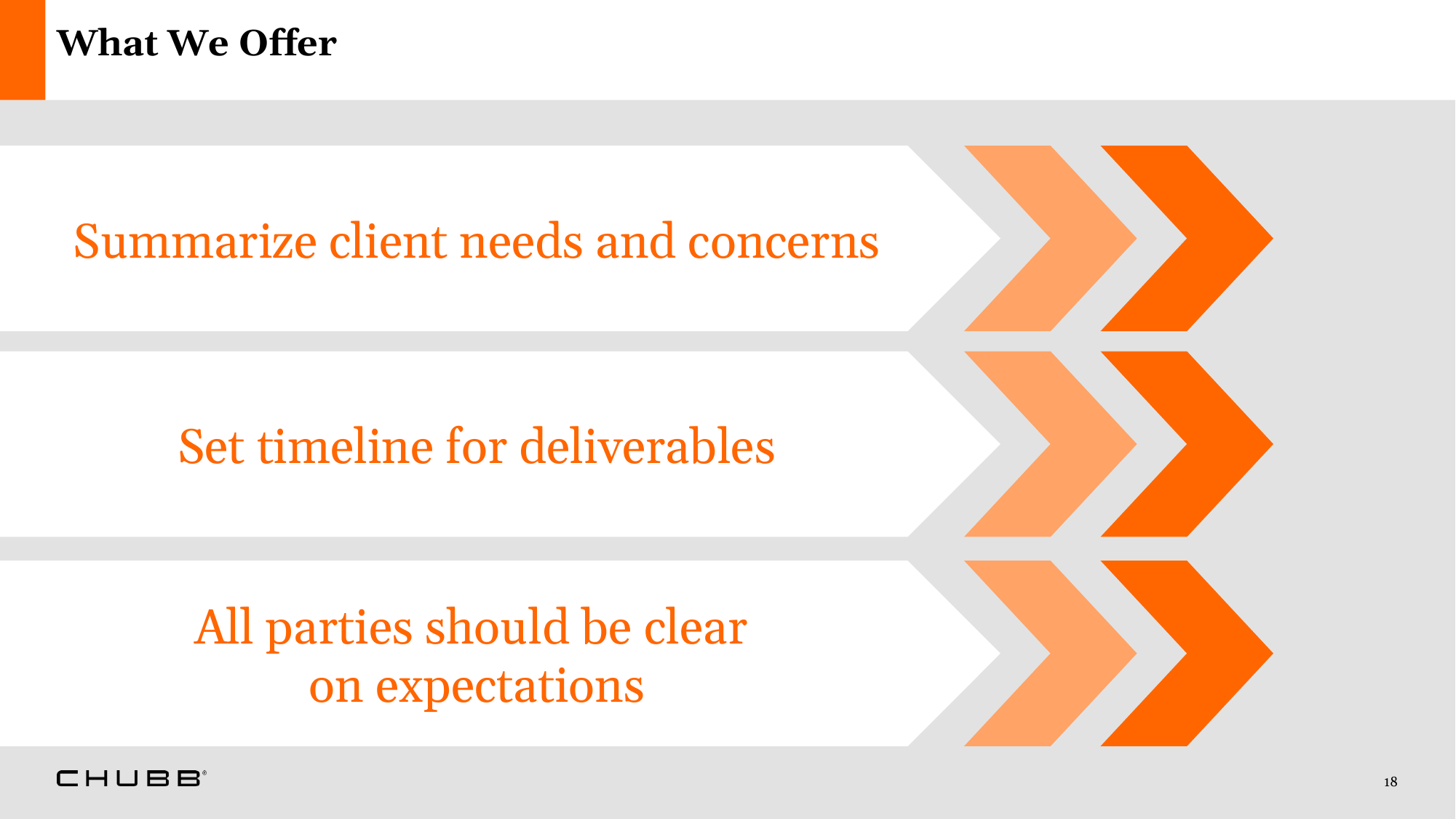

# What We Offer
Summarize client needs and concerns

Set timeline for deliverables

All parties should be clear
on expectations

18